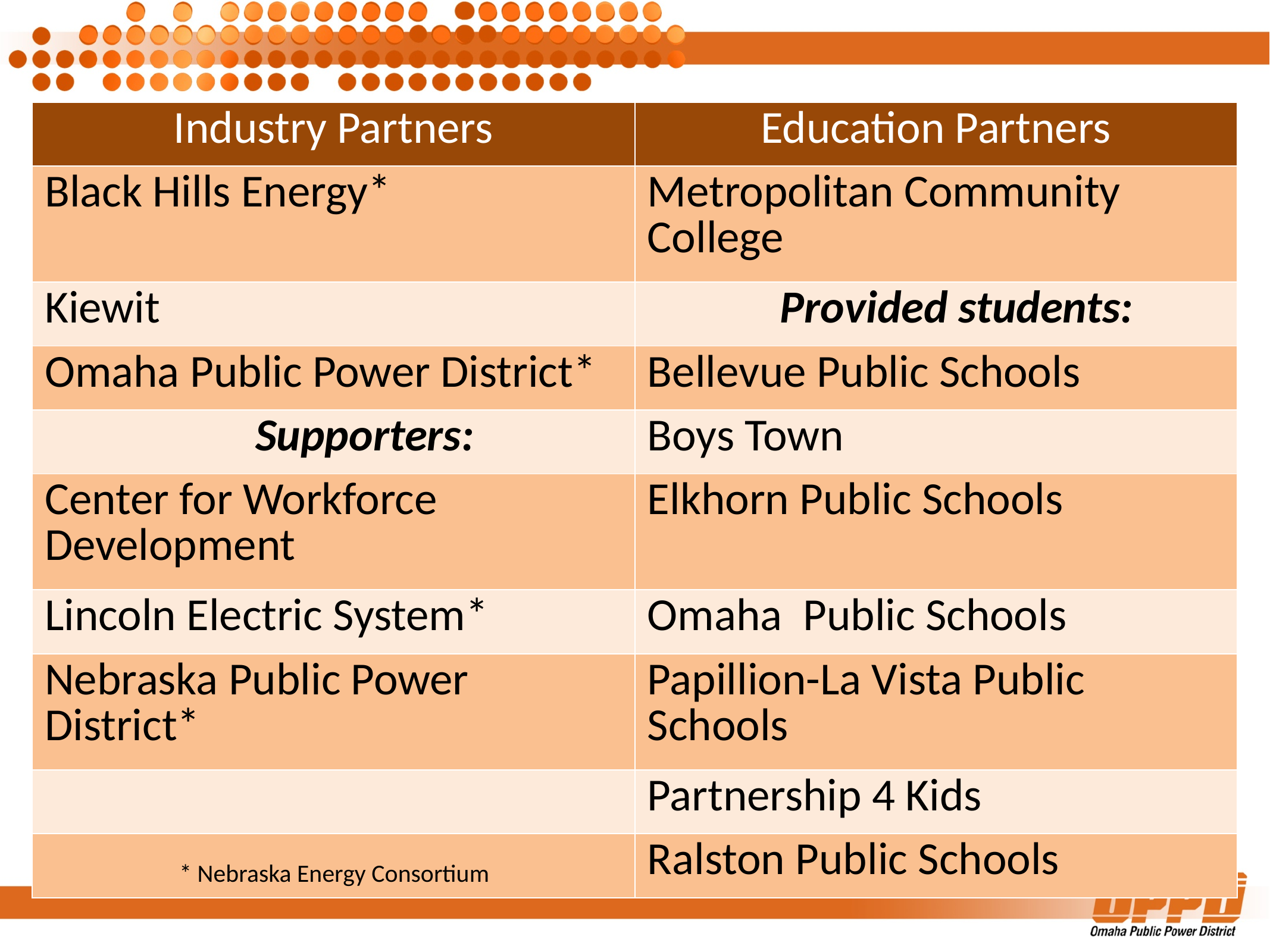

# Collaborative Partners
| Industry Partners | Education Partners |
| --- | --- |
| Black Hills Energy\* | Metropolitan Community College |
| Kiewit | Provided students: |
| Omaha Public Power District\* | Bellevue Public Schools |
| Supporters: | Boys Town |
| Center for Workforce Development | Elkhorn Public Schools |
| Lincoln Electric System\* | Omaha Public Schools |
| Nebraska Public Power District\* | Papillion-La Vista Public Schools |
|  | Partnership 4 Kids |
|  | Ralston Public Schools |
* Nebraska Energy Consortium